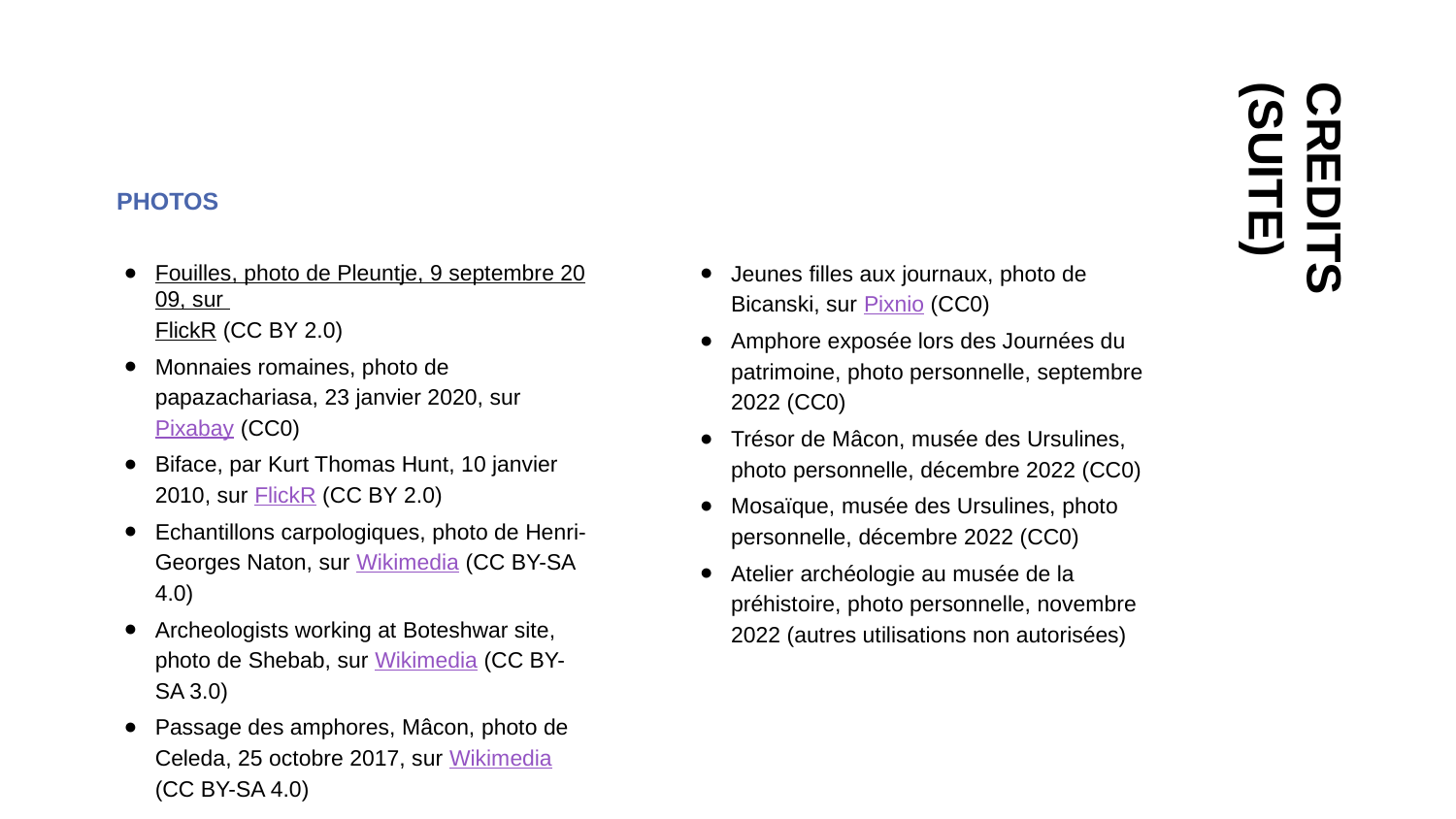

PHOTOS

Fouilles, photo de Pleuntje, 9 septembre 2009, sur FlickR (CC BY 2.0)
Monnaies romaines, photo de papazachariasa, 23 janvier 2020, sur Pixabay (CC0)
Biface, par Kurt Thomas Hunt, 10 janvier 2010, sur FlickR (CC BY 2.0)
Echantillons carpologiques, photo de Henri-Georges Naton, sur Wikimedia (CC BY-SA 4.0)
Archeologists working at Boteshwar site, photo de Shebab, sur Wikimedia (CC BY-SA 3.0)
Passage des amphores, Mâcon, photo de Celeda, 25 octobre 2017, sur Wikimedia (CC BY-SA 4.0)

Jeunes filles aux journaux, photo de Bicanski, sur Pixnio (CC0)
Amphore exposée lors des Journées du patrimoine, photo personnelle, septembre 2022 (CC0)
Trésor de Mâcon, musée des Ursulines, photo personnelle, décembre 2022 (CC0)
Mosaïque, musée des Ursulines, photo personnelle, décembre 2022 (CC0)
Atelier archéologie au musée de la préhistoire, photo personnelle, novembre 2022 (autres utilisations non autorisées)
# CREDITS (SUITE)